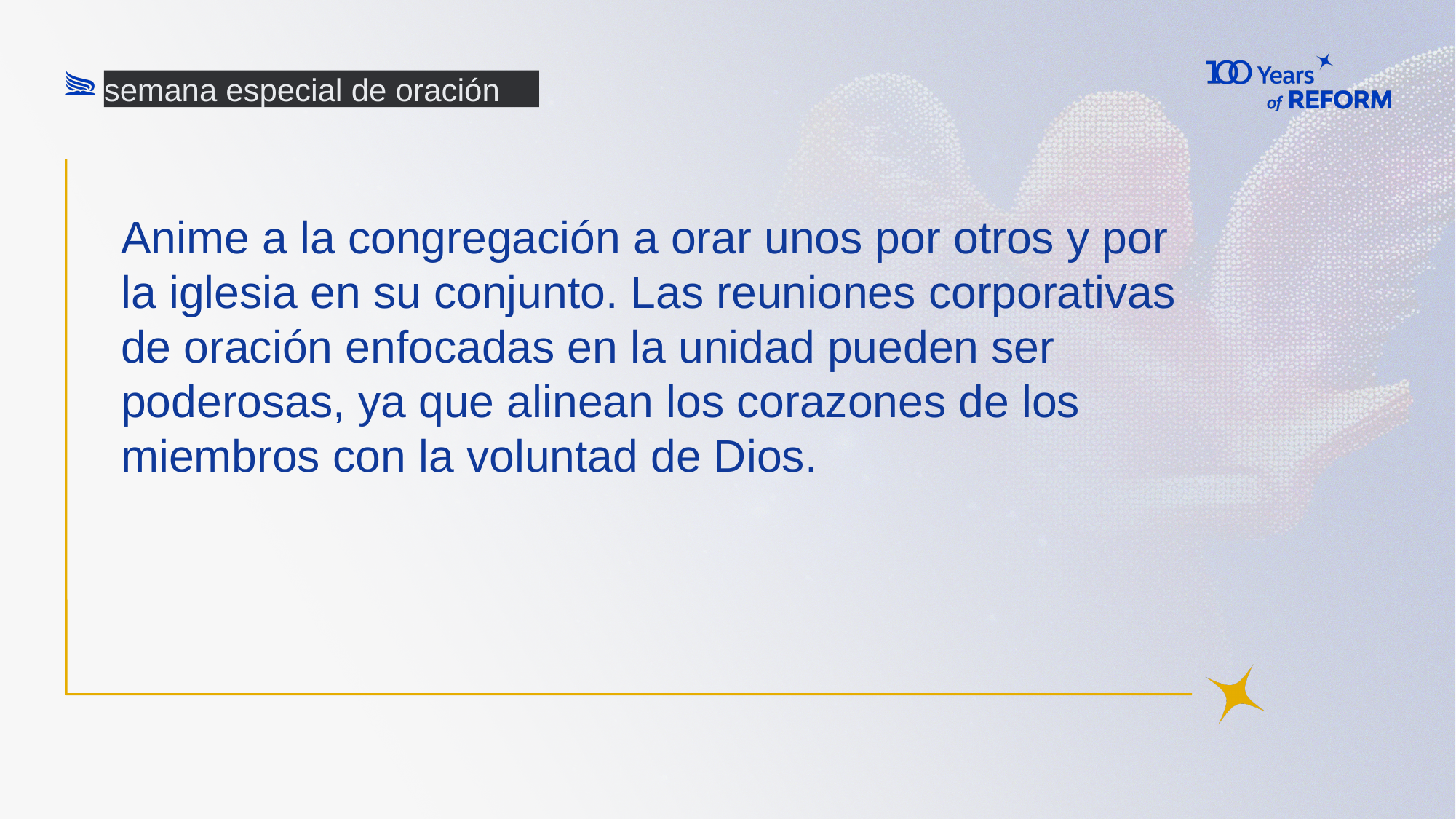

semana especial de oración
Anime a la congregación a orar unos por otros y por la iglesia en su conjunto. Las reuniones corporativas de oración enfocadas en la unidad pueden ser poderosas, ya que alinean los corazones de los miembros con la voluntad de Dios.